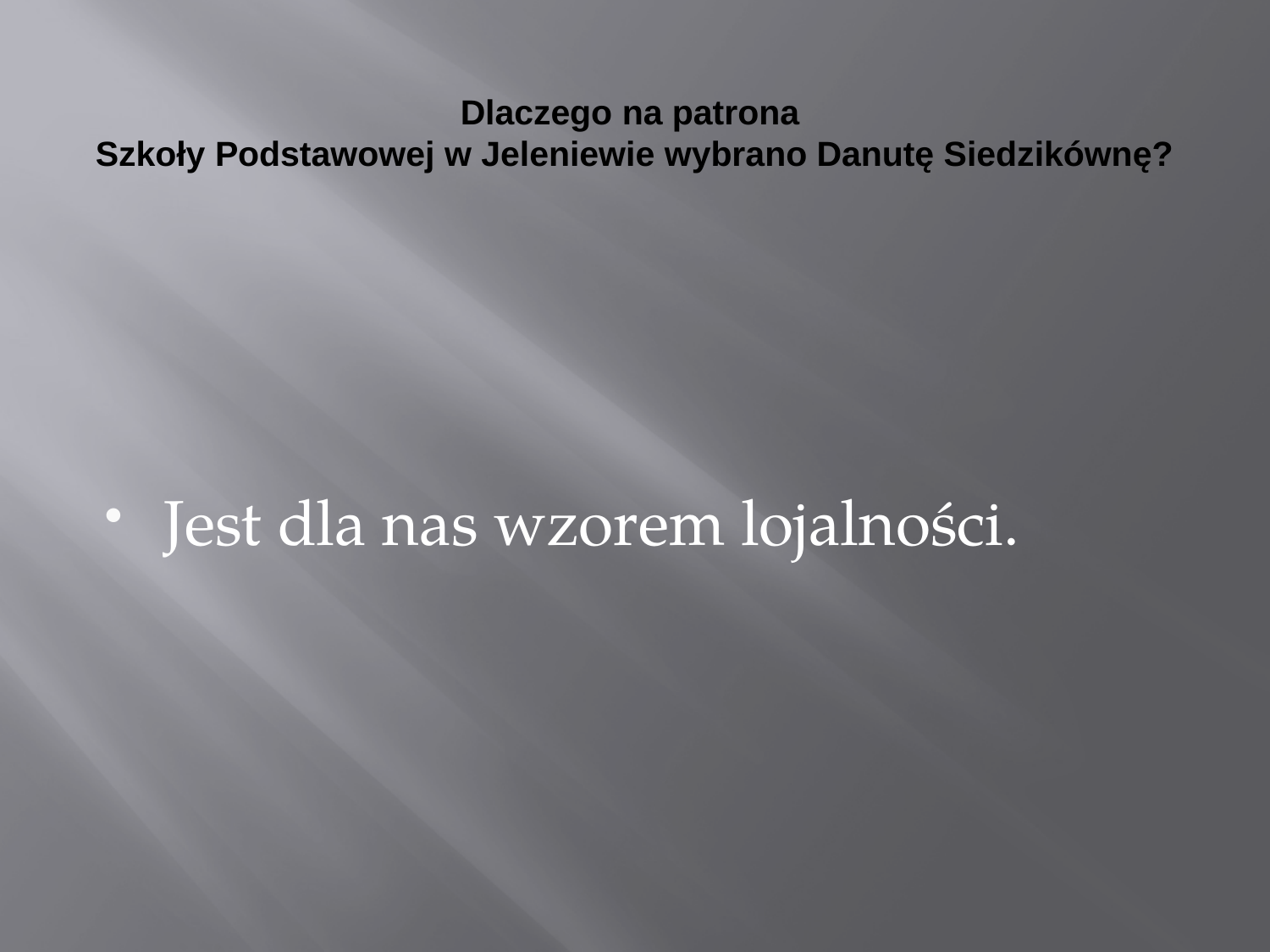

# Dlaczego na patrona Szkoły Podstawowej w Jeleniewie wybrano Danutę Siedzikównę?
Jest dla nas wzorem lojalności.